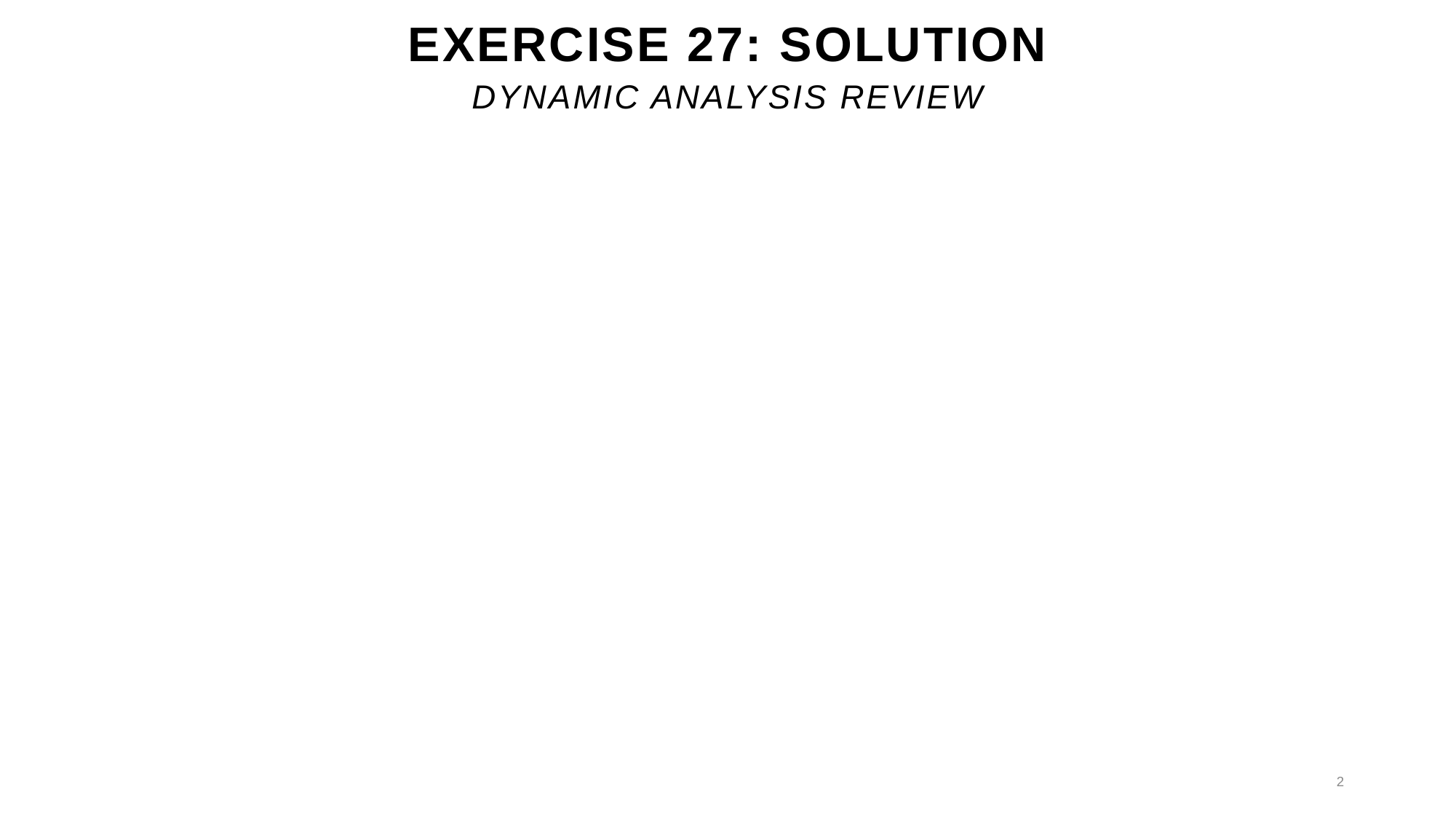

# Exercise 27: Solution
Dynamic Analysis Review
2